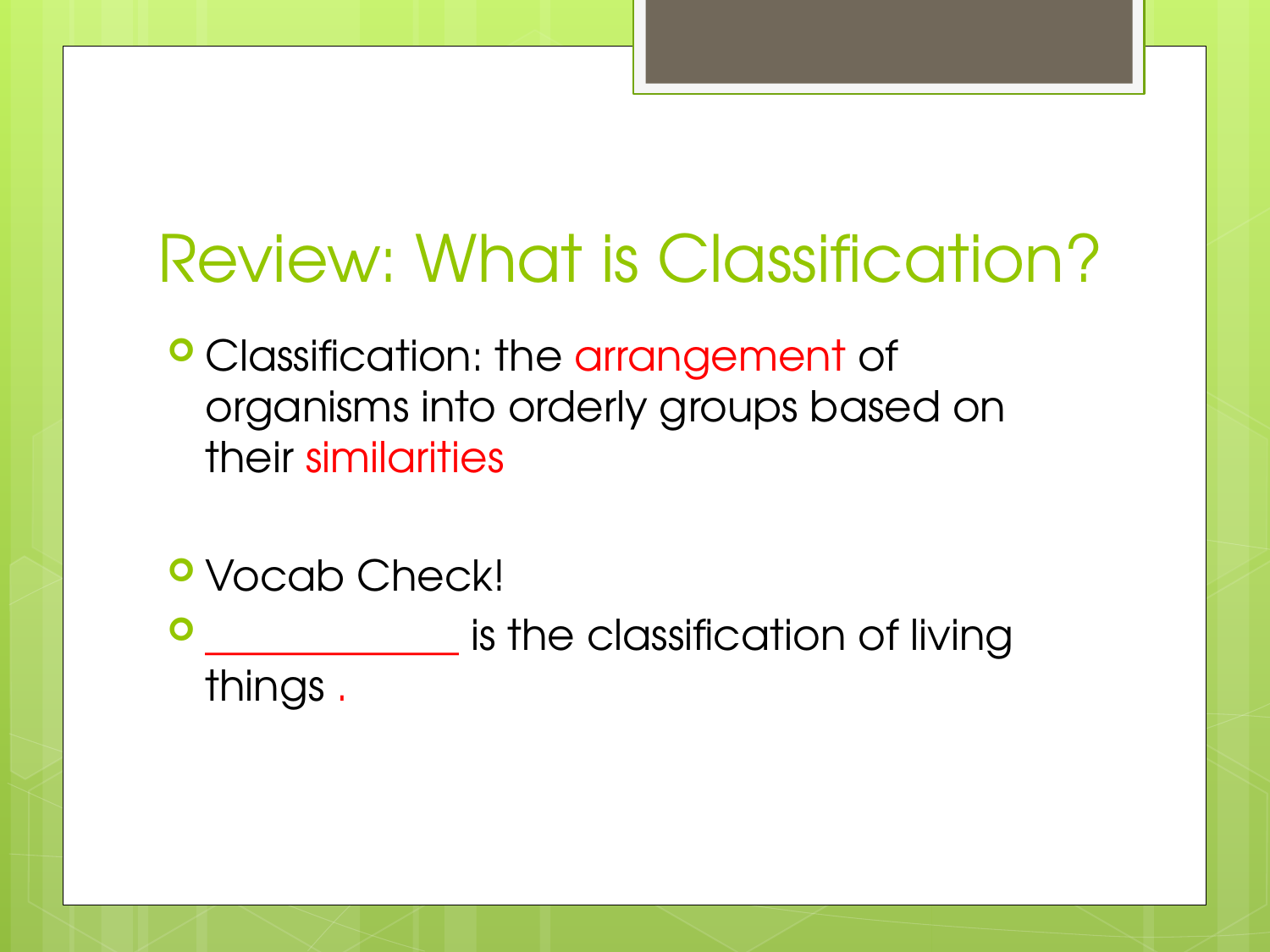

# Review: What is Classification?
Classification: the arrangement of organisms into orderly groups based on their similarities

Vocab Check!
____________ is the classification of living things .